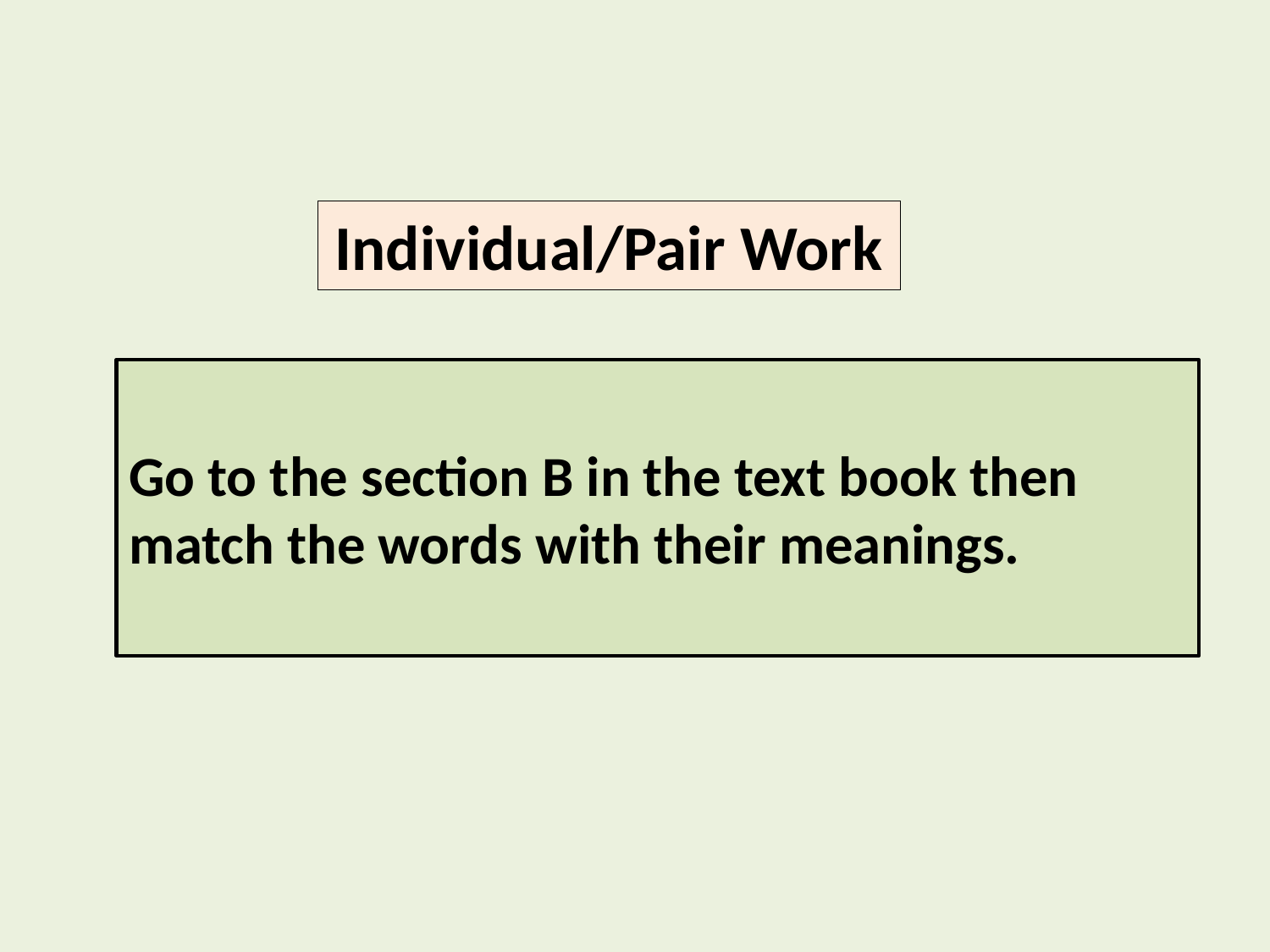

Individual/Pair Work
Go to the section B in the text book then match the words with their meanings.